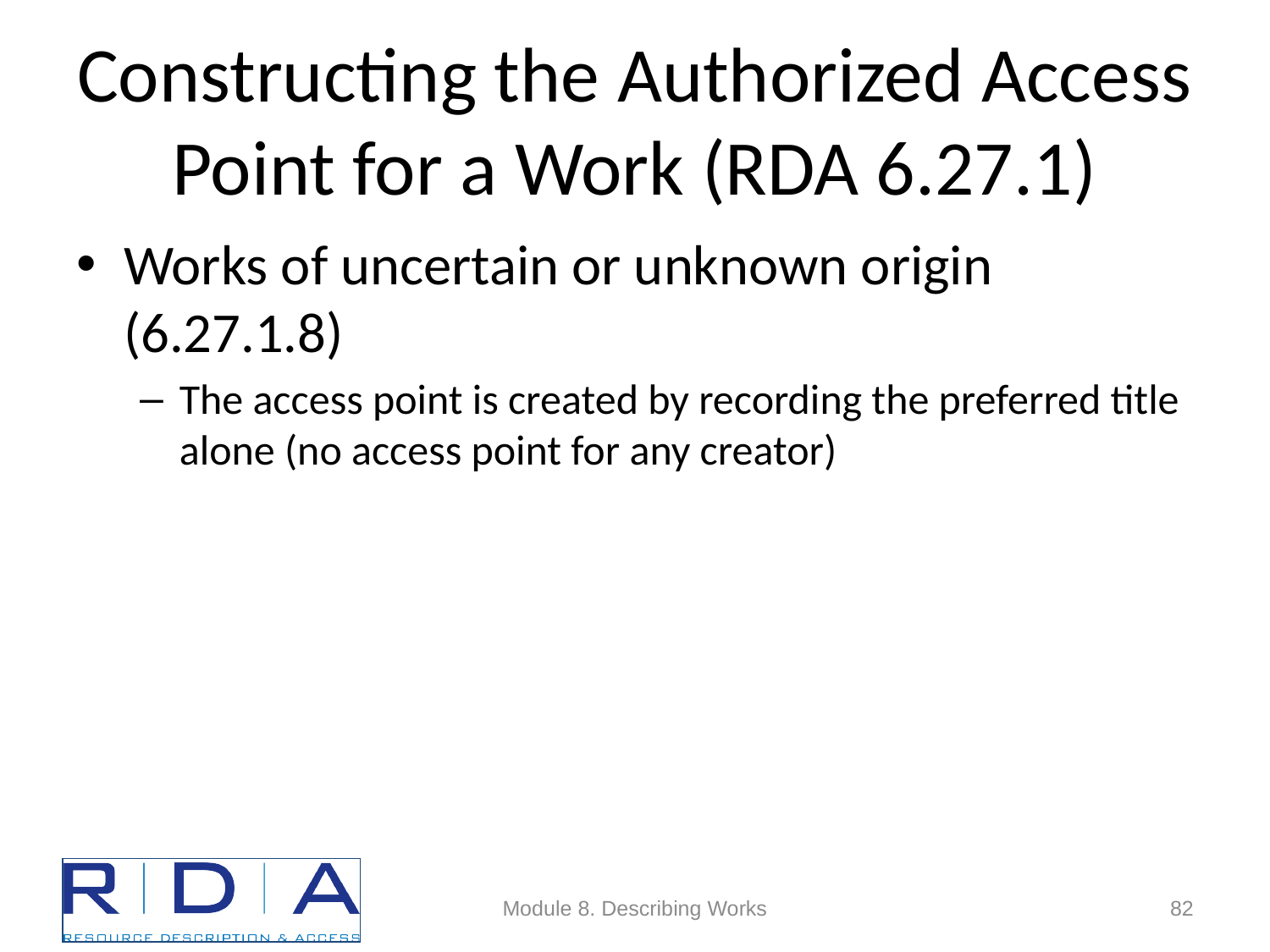

# Constructing the Authorized Access Point for a Work (RDA 6.27.1)
Works of uncertain or unknown origin (6.27.1.8)
The access point is created by recording the preferred title alone (no access point for any creator)
Module 8. Describing Works
82